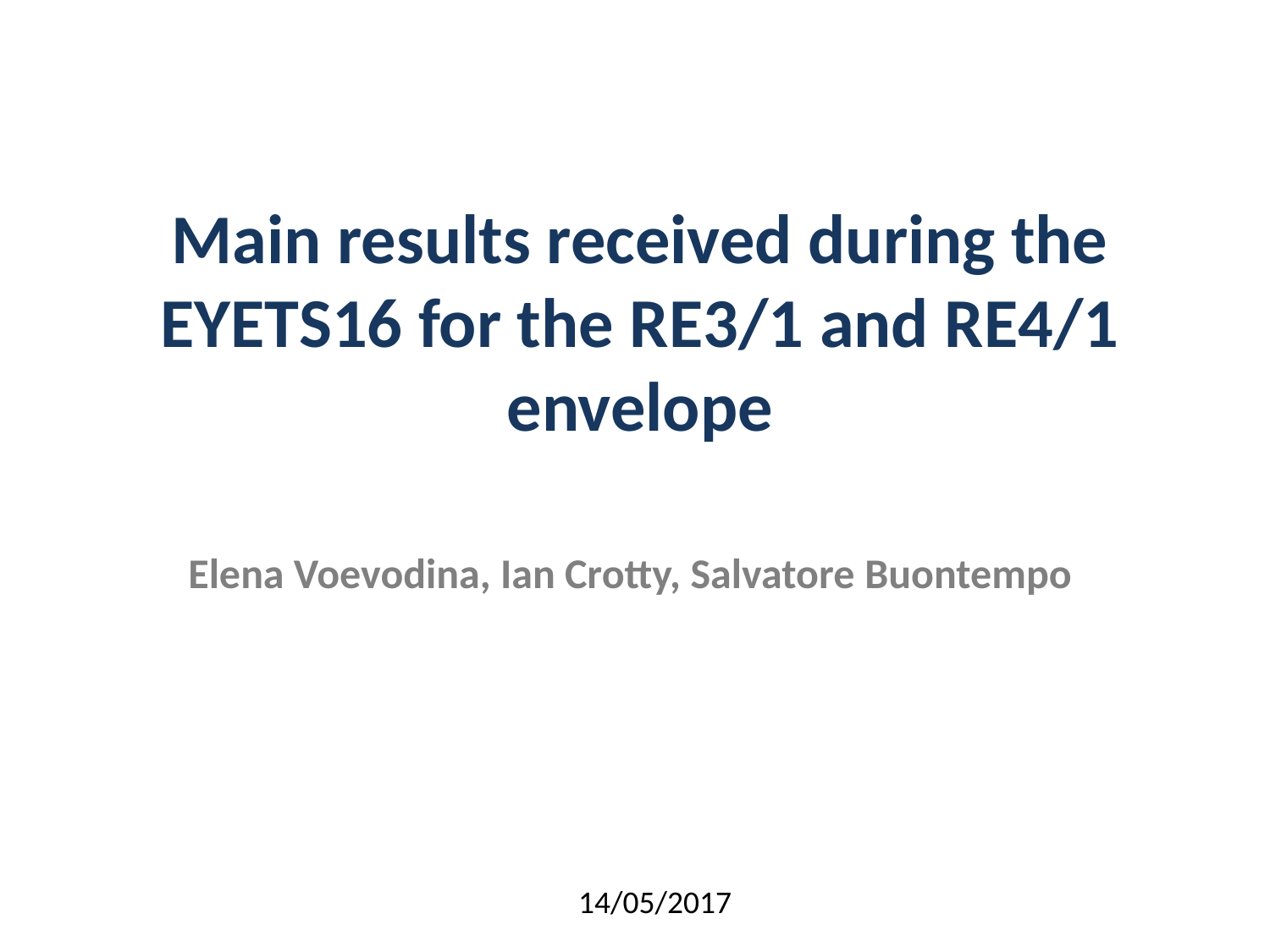

# Main results received during the  EYETS16 for the RE3/1 and RE4/1 envelope
Elena Voevodina, Ian Crotty, Salvatore Buontempo
14/05/2017